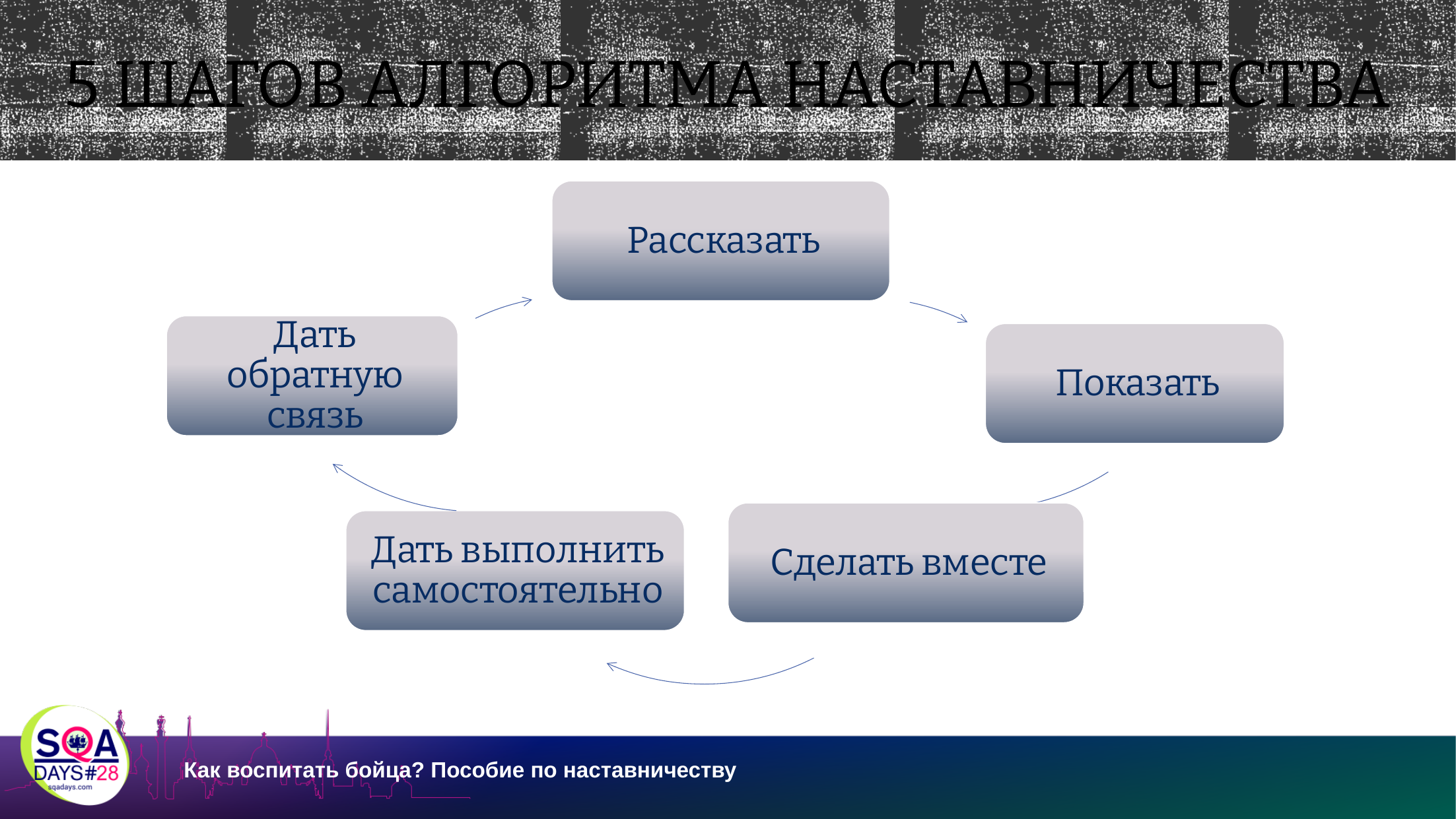

# 5 шагов алгоритма наставничества
Рассказать
Показать
Сделать вместе
Дать выполнить самостоятельно
Дать обратную связь